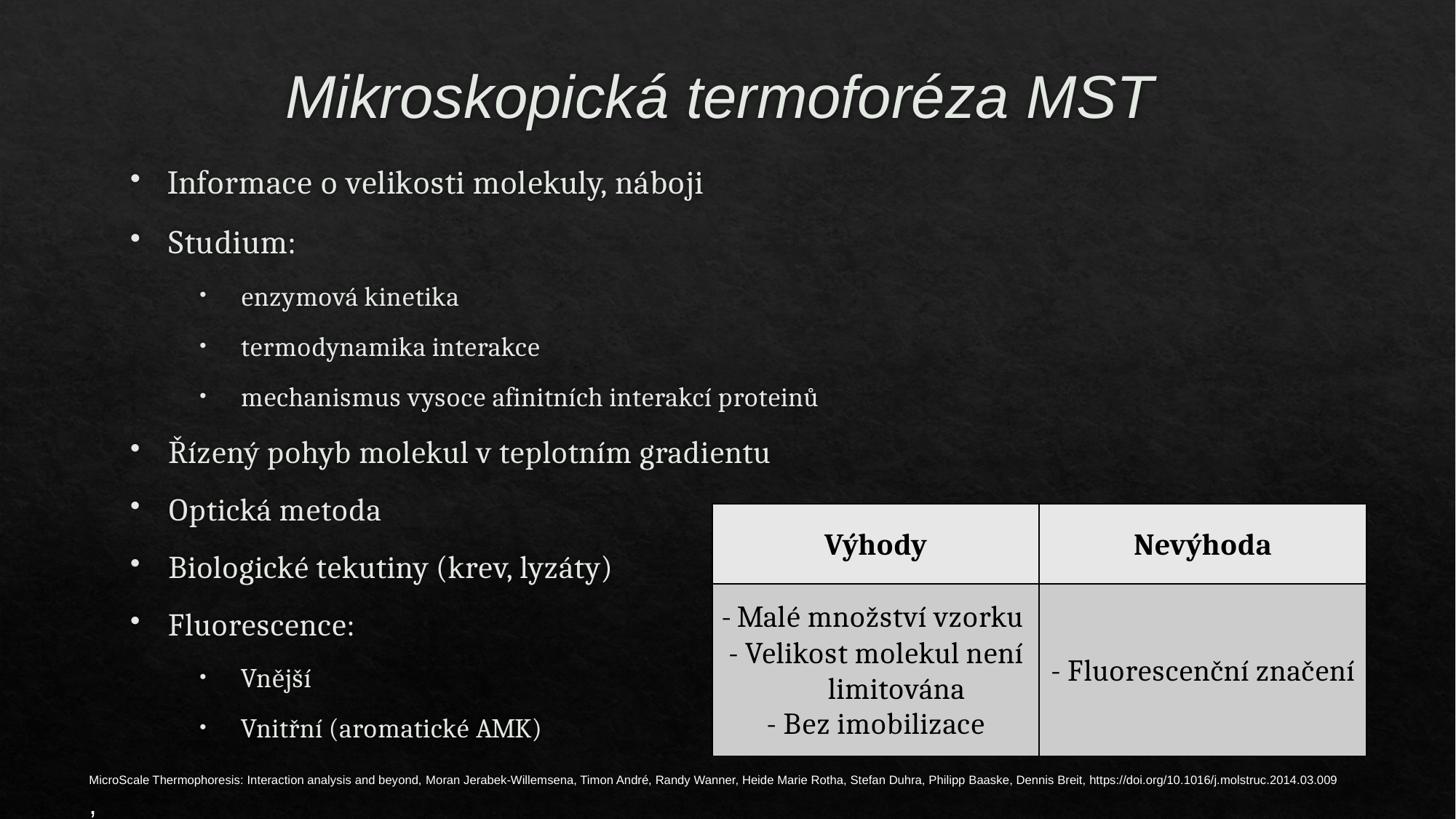

# Mikroskopická termoforéza MST
Informace o velikosti molekuly, náboji
Studium:
enzymová kinetika
termodynamika interakce
mechanismus vysoce afinitních interakcí proteinů
Řízený pohyb molekul v teplotním gradientu
Optická metoda
Biologické tekutiny (krev, lyzáty)
Fluorescence:
Vnější
Vnitřní (aromatické AMK)

| Výhody | Nevýhoda |
| --- | --- |
| - Malé množství vzorku  - Velikost molekul není limitována - Bez imobilizace | - Fluorescenční značení |
MicroScale Thermophoresis: Interaction analysis and beyond, Moran Jerabek-Willemsena, Timon André, Randy Wanner, Heide Marie Rotha, Stefan Duhra, Philipp Baaske, Dennis Breit, https://doi.org/10.1016/j.molstruc.2014.03.009
,